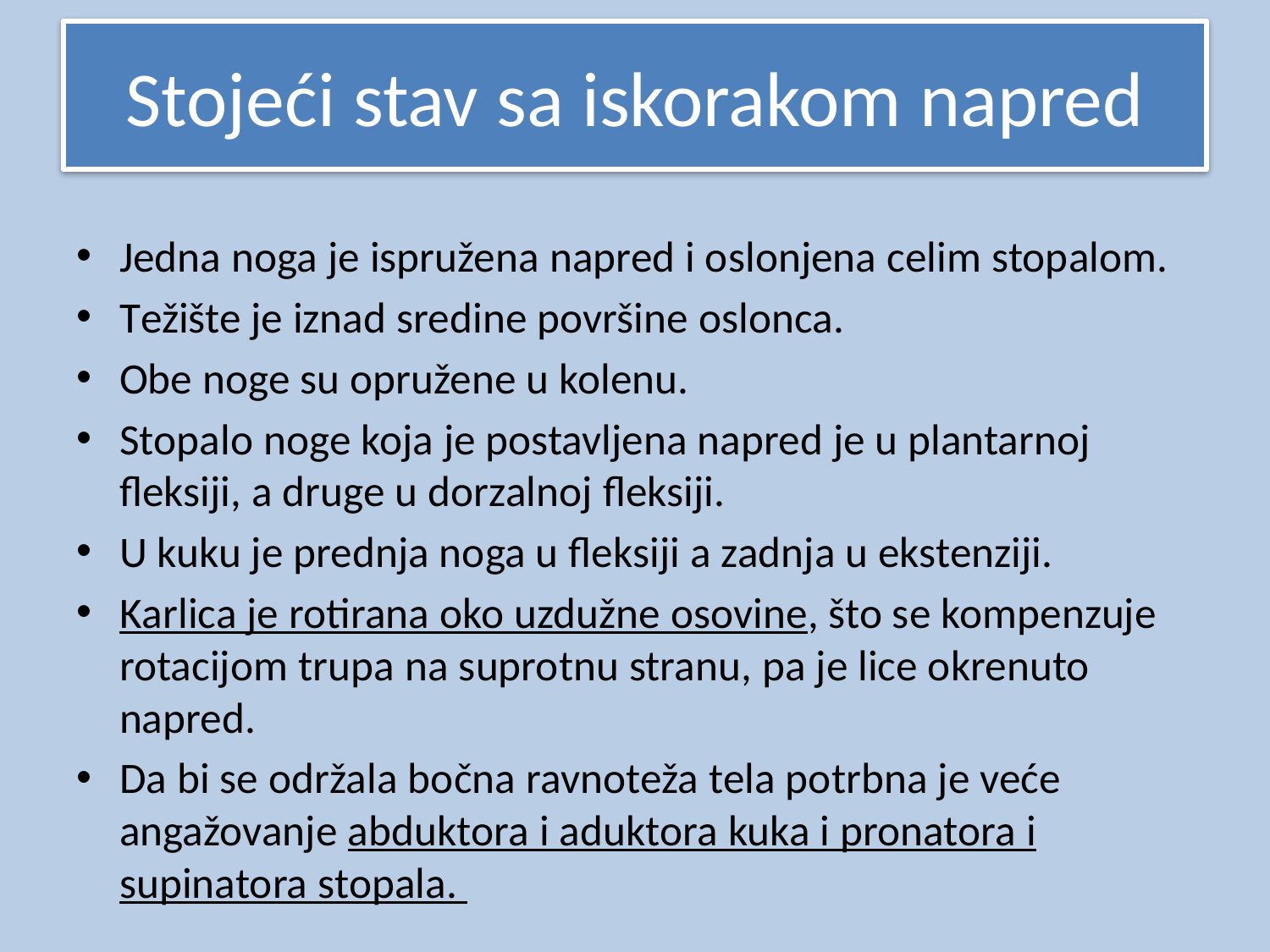

# Stojeći stav sa iskorakom napred
Jedna noga je ispružena napred i oslonjena celim stopalom.
Težište je iznad sredine površine oslonca.
Obe noge su opružene u kolenu.
Stopalo noge koja je postavljena napred je u plantarnoj fleksiji, a druge u dorzalnoj fleksiji.
U kuku je prednja noga u fleksiji a zadnja u ekstenziji.
Karlica je rotirana oko uzdužne osovine, što se kompenzuje  rotacijom trupa na suprotnu stranu, pa je lice okrenuto napred.
Da bi se održala bočna ravnoteža tela potrbna je veće angažovanje abduktora i aduktora kuka i pronatora i supinatora stopala.